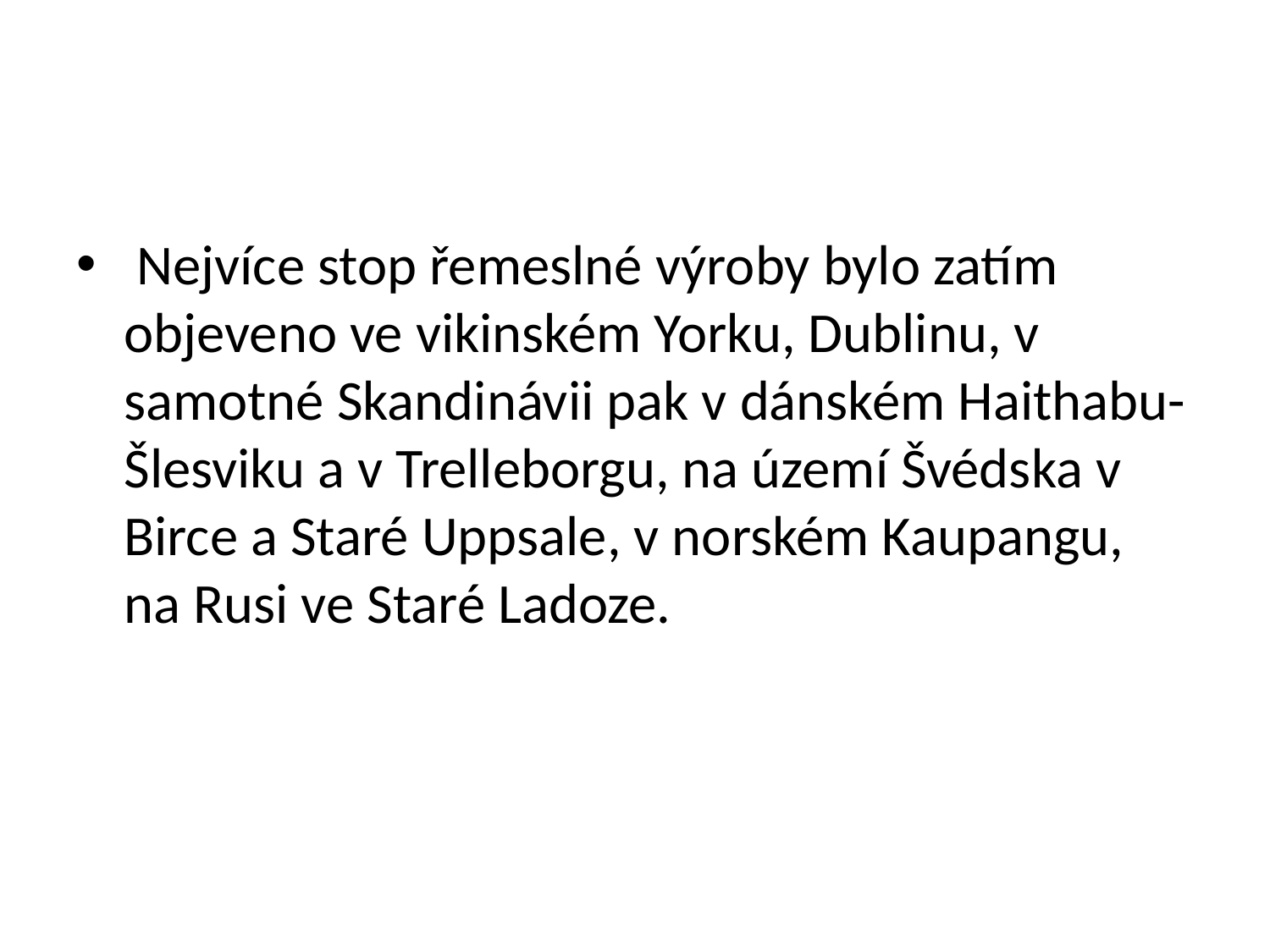

#
 Nejvíce stop řemeslné výroby bylo zatím objeveno ve vikinském Yorku, Dublinu, v samotné Skandinávii pak v dánském Haithabu-Šlesviku a v Trelleborgu, na území Švédska v Birce a Staré Uppsale, v norském Kaupangu, na Rusi ve Staré Ladoze.